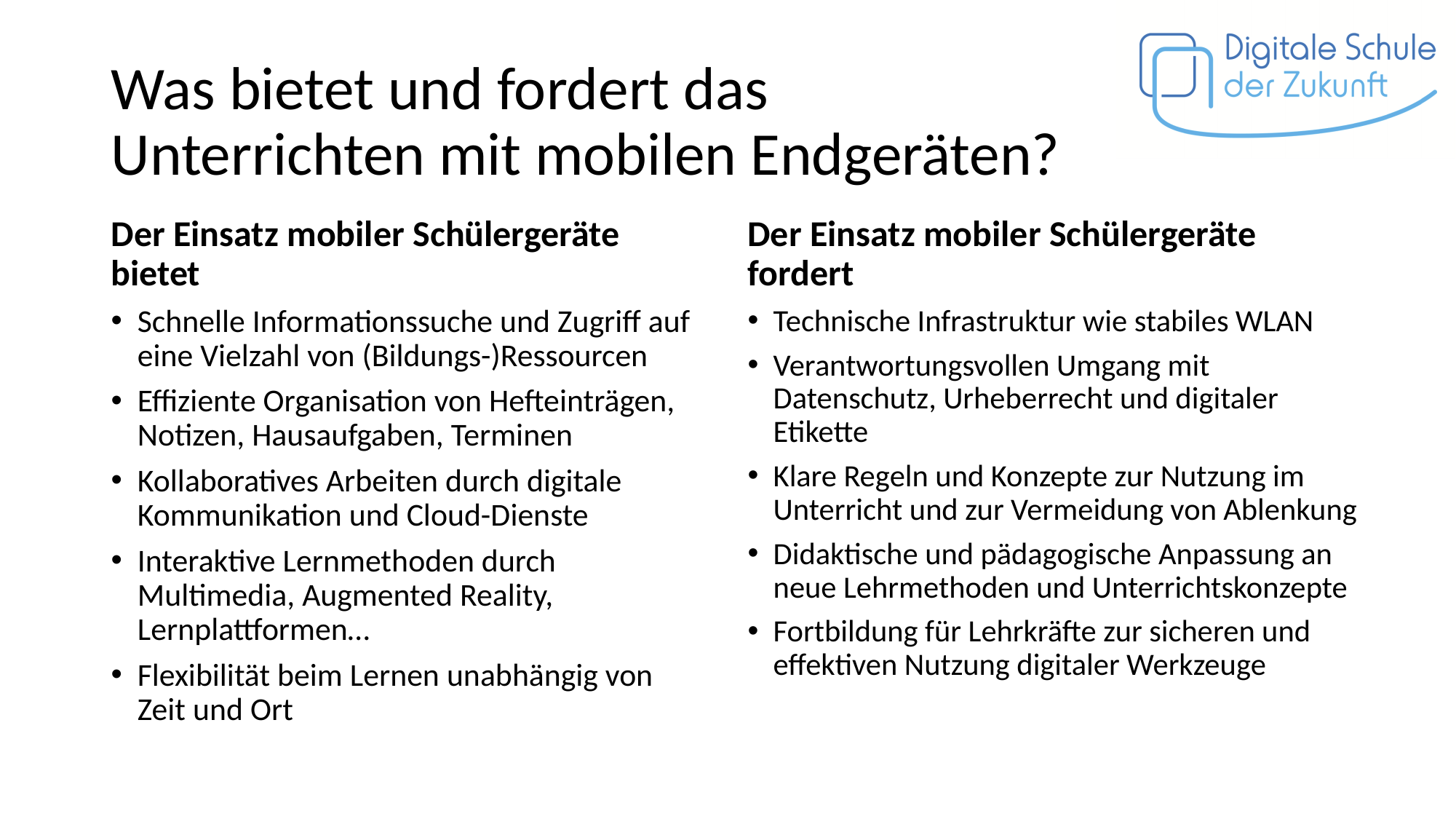

# Was bietet und fordert das Unterrichten mit mobilen Endgeräten?
Der Einsatz mobiler Schülergeräte bietet
Der Einsatz mobiler Schülergeräte fordert
Schnelle Informationssuche und Zugriff auf eine Vielzahl von (Bildungs-)Ressourcen
Effiziente Organisation von Hefteinträgen, Notizen, Hausaufgaben, Terminen
Kollaboratives Arbeiten durch digitale Kommunikation und Cloud-Dienste
Interaktive Lernmethoden durch Multimedia, Augmented Reality, Lernplattformen…
Flexibilität beim Lernen unabhängig von Zeit und Ort
Technische Infrastruktur wie stabiles WLAN
Verantwortungsvollen Umgang mit Datenschutz, Urheberrecht und digitaler Etikette
Klare Regeln und Konzepte zur Nutzung im Unterricht und zur Vermeidung von Ablenkung
Didaktische und pädagogische Anpassung an neue Lehrmethoden und Unterrichtskonzepte
Fortbildung für Lehrkräfte zur sicheren und effektiven Nutzung digitaler Werkzeuge